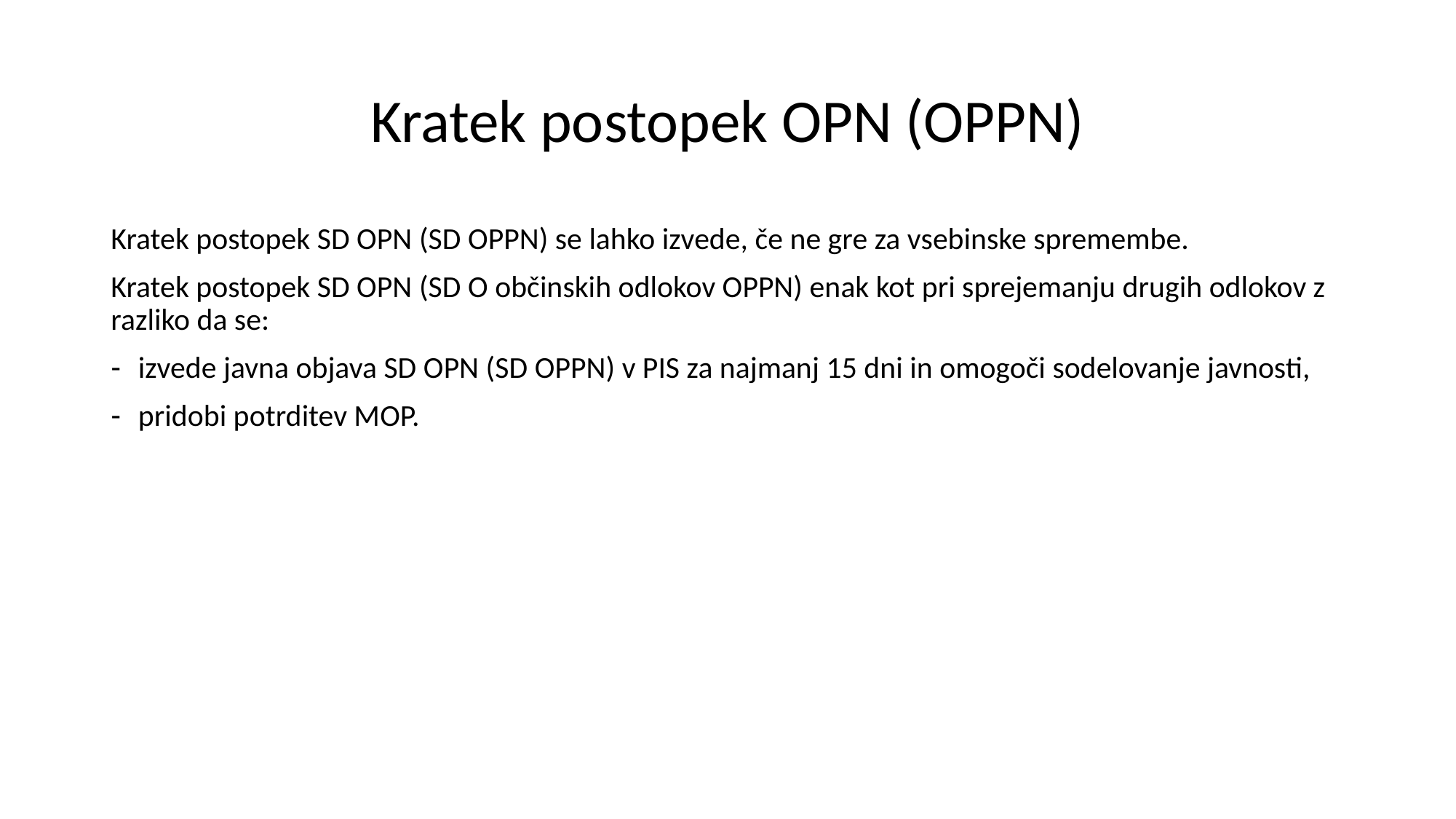

# Kratek postopek OPN (OPPN)
Kratek postopek SD OPN (SD OPPN) se lahko izvede, če ne gre za vsebinske spremembe.
Kratek postopek SD OPN (SD O občinskih odlokov OPPN) enak kot pri sprejemanju drugih odlokov z razliko da se:
izvede javna objava SD OPN (SD OPPN) v PIS za najmanj 15 dni in omogoči sodelovanje javnosti,
pridobi potrditev MOP.